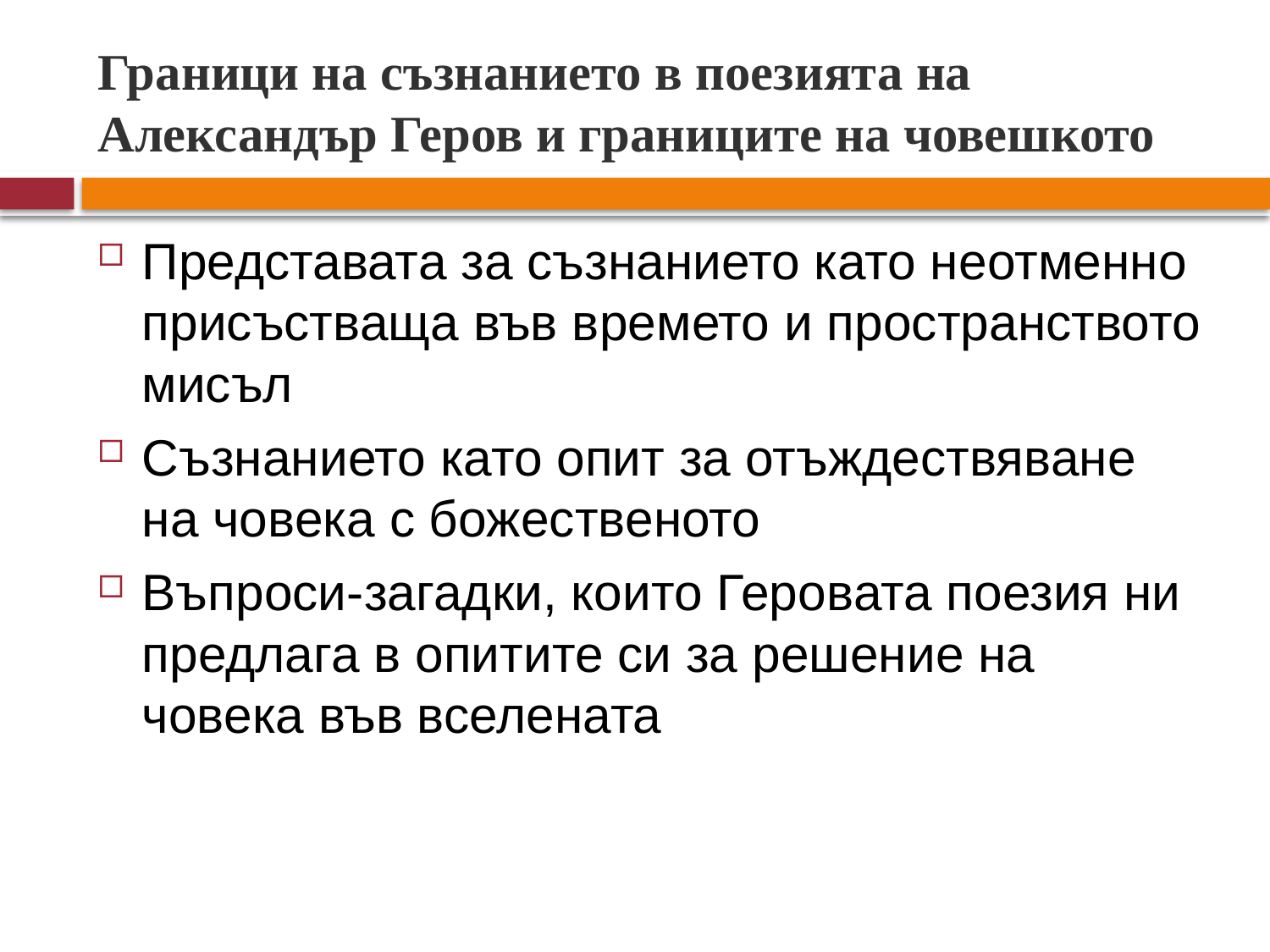

# Граници на съзнанието в поезията на Александър Геров и границите на човешкото
Представата за съзнанието като неотменно присъстваща във времето и пространството мисъл
Съзнанието като опит за отъждествяване на човека с божественото
Въпроси-загадки, които Геровата поезия ни предлага в опитите си за решение на човека във вселената